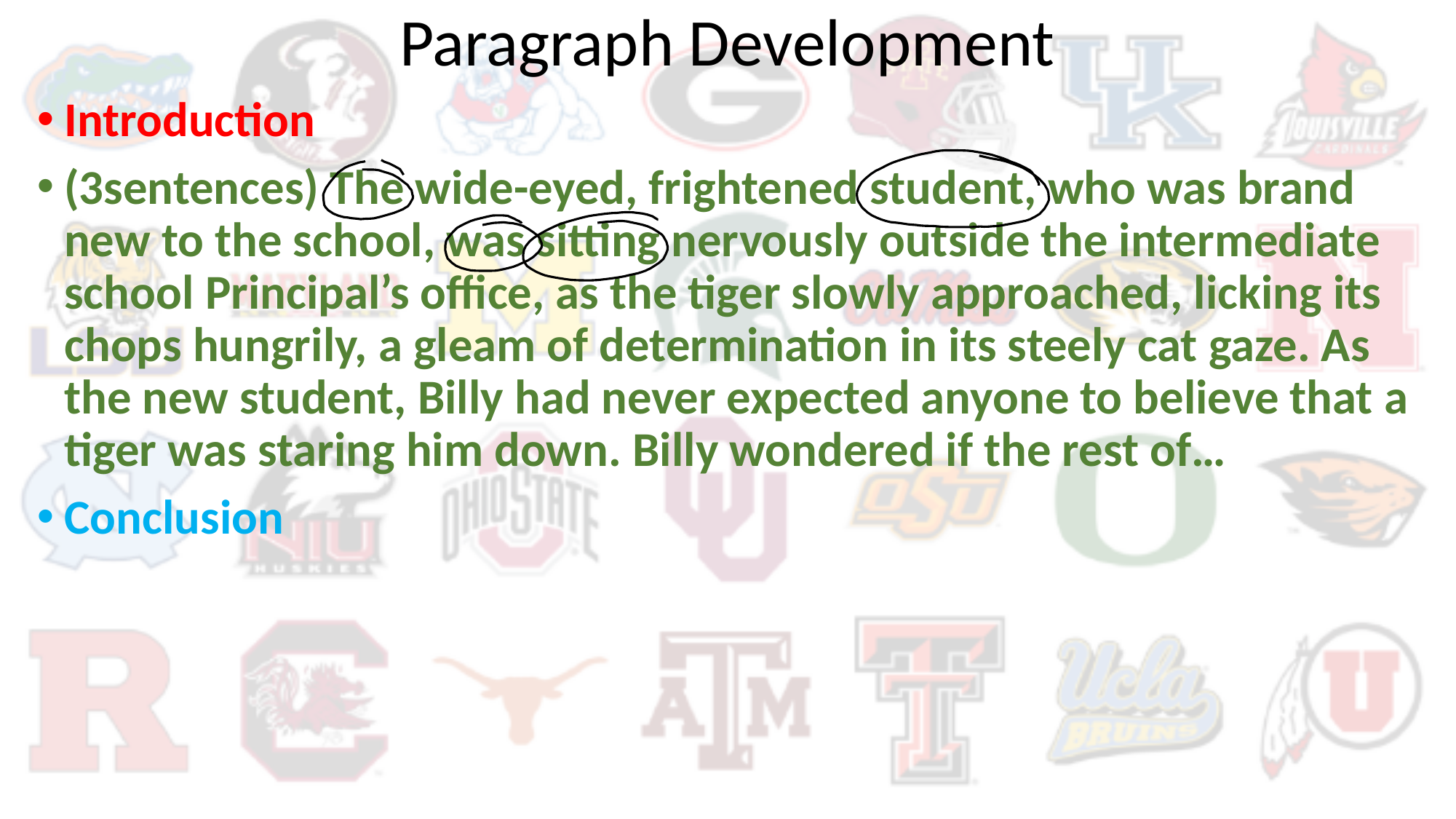

# Paragraph Development
Introduction
(3sentences) The wide-eyed, frightened student, who was brand new to the school, was sitting nervously outside the intermediate school Principal’s office, as the tiger slowly approached, licking its chops hungrily, a gleam of determination in its steely cat gaze. As the new student, Billy had never expected anyone to believe that a tiger was staring him down. Billy wondered if the rest of…
Conclusion